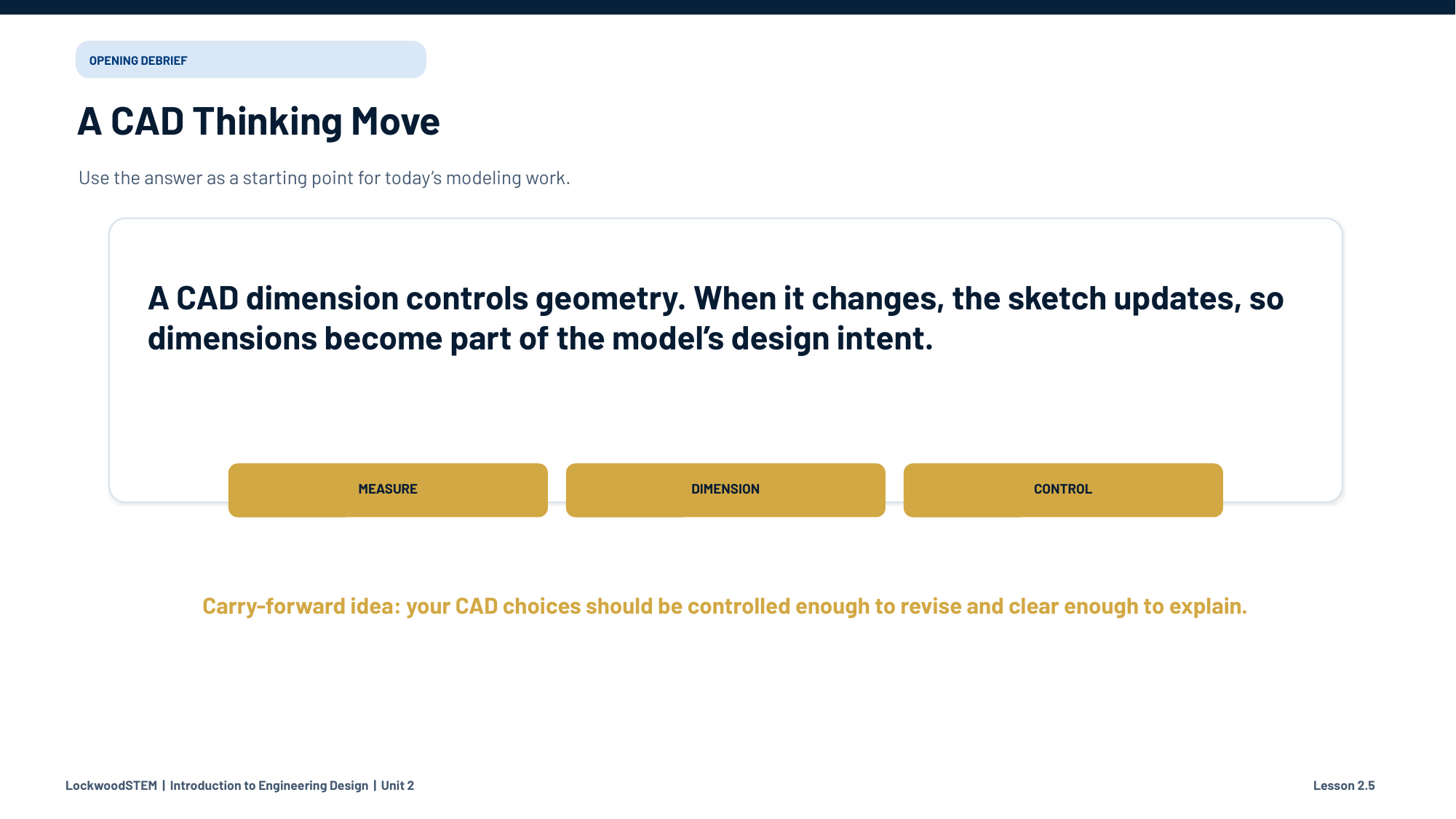

OPENING DEBRIEF
A CAD Thinking Move
Use the answer as a starting point for today’s modeling work.

A CAD dimension controls geometry. When it changes, the sketch updates, so dimensions become part of the model’s design intent.

MEASURE
DIMENSION
CONTROL
Carry-forward idea: your CAD choices should be controlled enough to revise and clear enough to explain.
LockwoodSTEM  |  Introduction to Engineering Design  |  Unit 2
Lesson 2.5